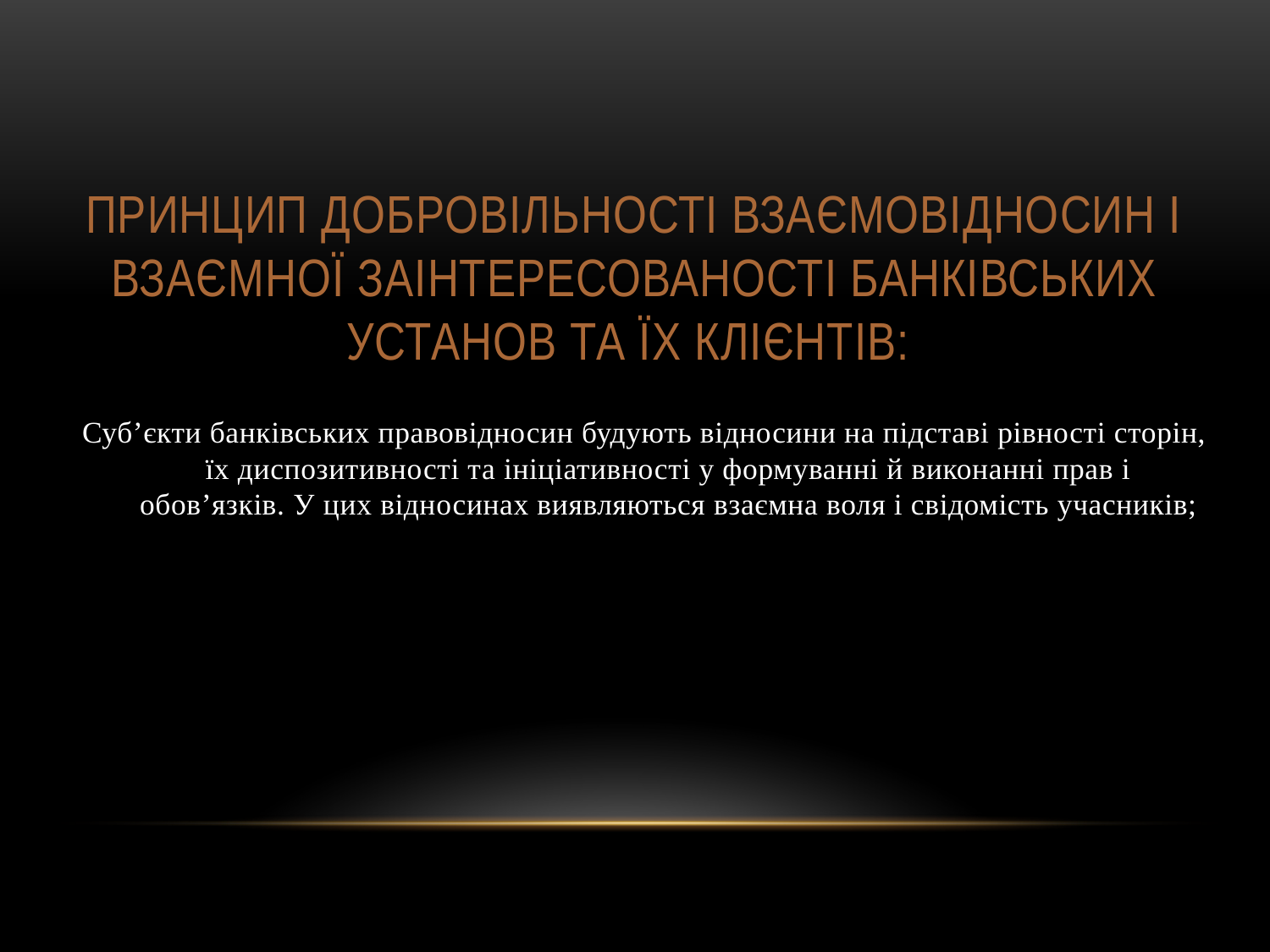

# Принцип добровільності взаємовідносин і взаємної заінтересованості банківських установ та їх клієнтів:
Суб’єкти банківських правовідносин будують відносини на підставі рівності сторін, їх диспозитивності та ініціативності у формуванні й виконанні прав і обов’язків. У цих відносинах виявляються взаємна воля і свідомість учасників;